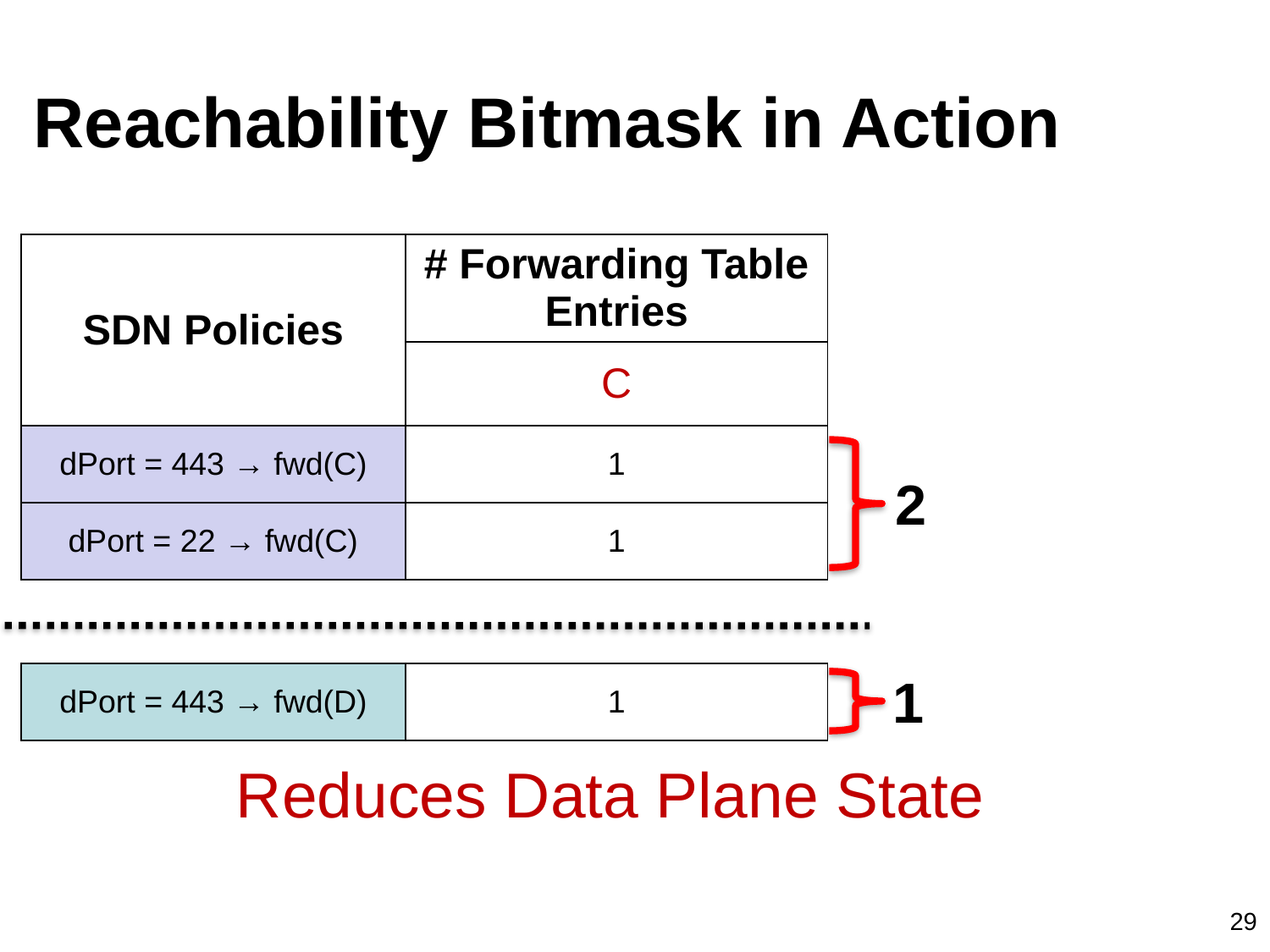

# Reachability Bitmask in Action
| SDN Policies | # Forwarding Table Entries |
| --- | --- |
|  | C |
| dPort = 443 → fwd(C) | 1 |
| dPort = 22 → fwd(C) | 1 |

2
1
| dPort = 443 → fwd(D) | 1 |
| --- | --- |

Reduces Data Plane State
29